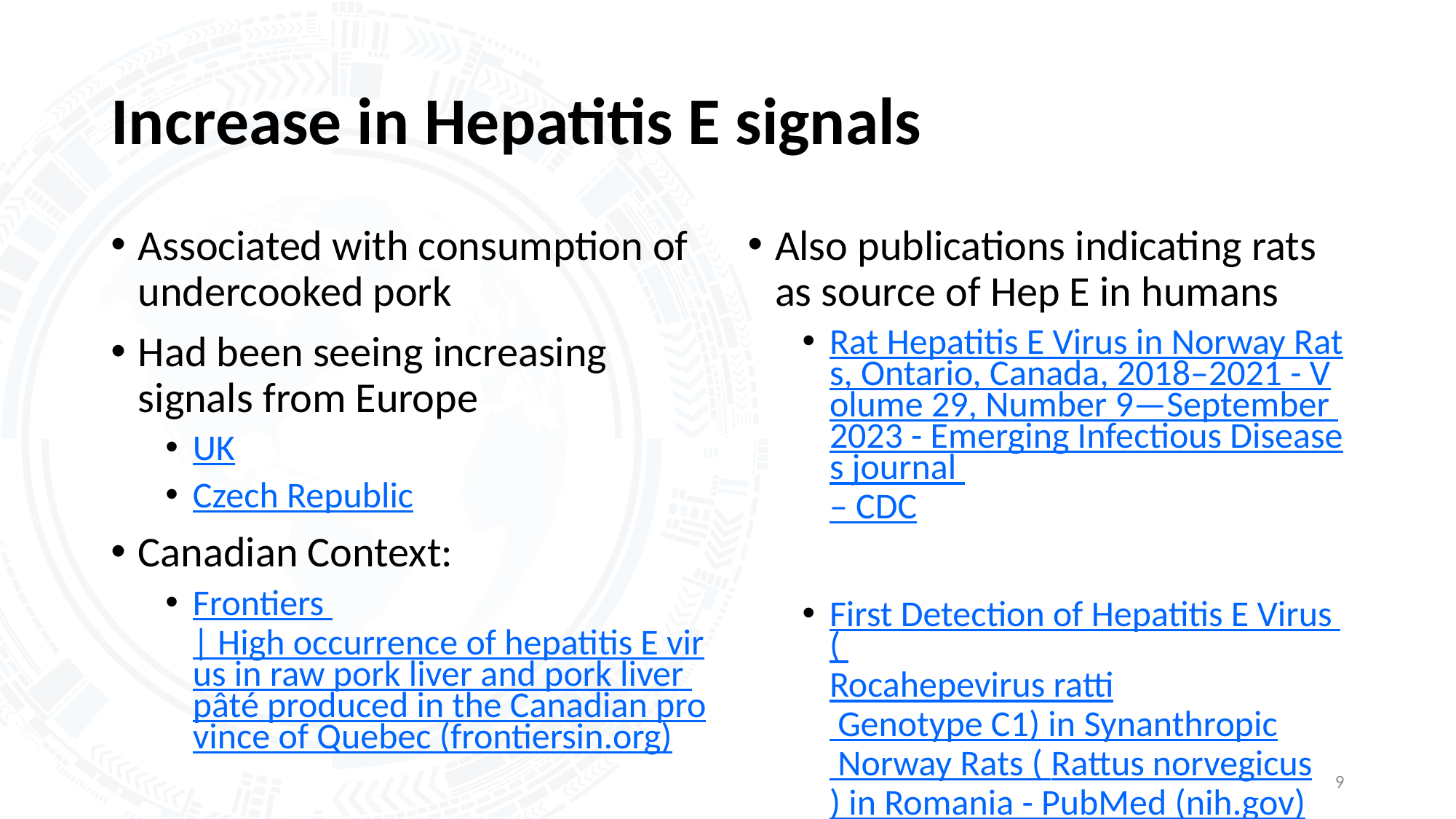

# Increase in Hepatitis E signals
Associated with consumption of undercooked pork
Had been seeing increasing signals from Europe
UK
Czech Republic
Canadian Context:
Frontiers | High occurrence of hepatitis E virus in raw pork liver and pork liver pâté produced in the Canadian province of Quebec (frontiersin.org)
Also publications indicating rats as source of Hep E in humans
Rat Hepatitis E Virus in Norway Rats, Ontario, Canada, 2018–2021 - Volume 29, Number 9—September 2023 - Emerging Infectious Diseases journal – CDC

First Detection of Hepatitis E Virus ( Rocahepevirus ratti Genotype C1) in Synanthropic Norway Rats ( Rattus norvegicus) in Romania - PubMed (nih.gov)
9